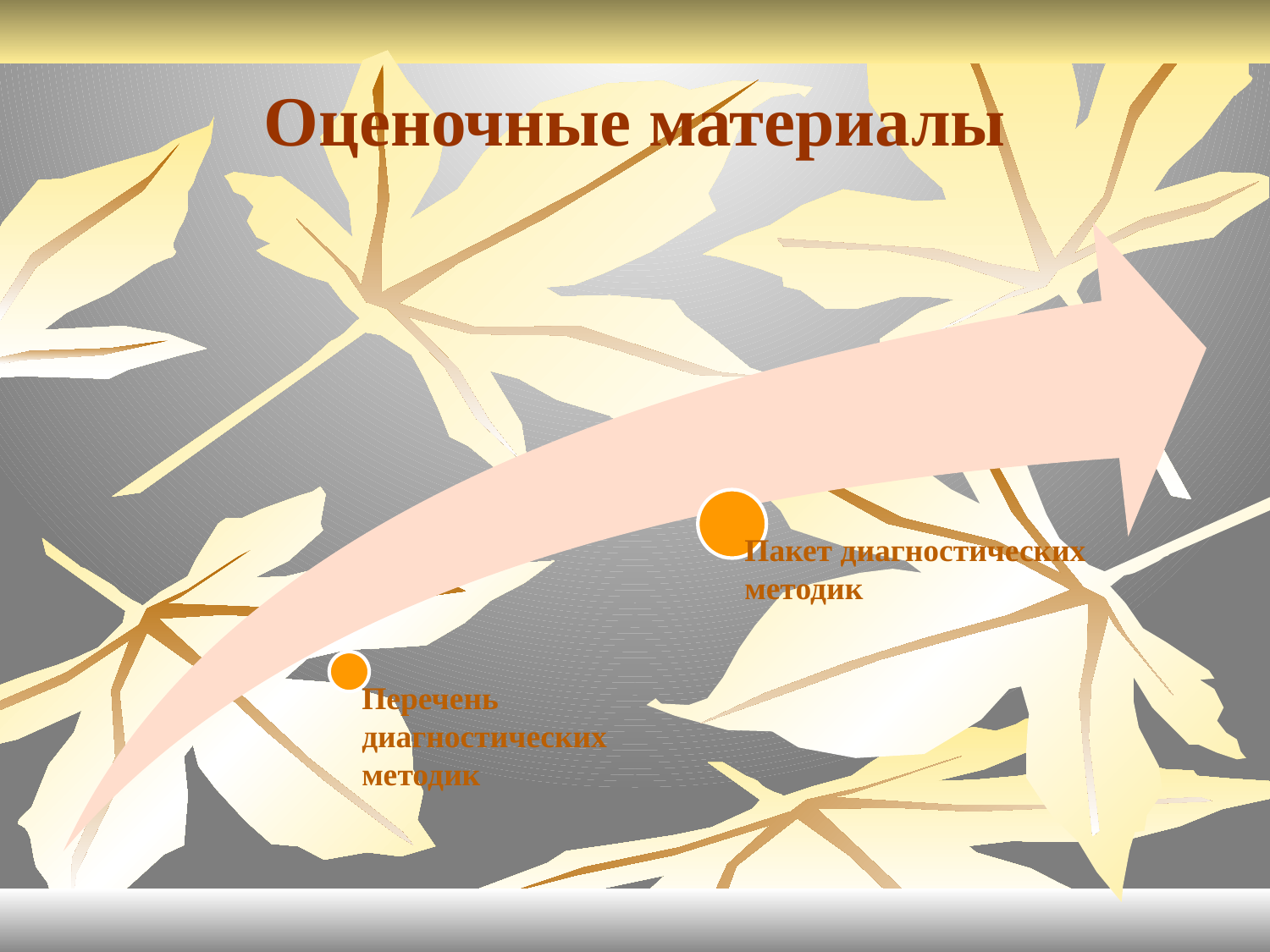

# Оценочные материалы
Перечень диагностических методик
Пакет диагностических методик